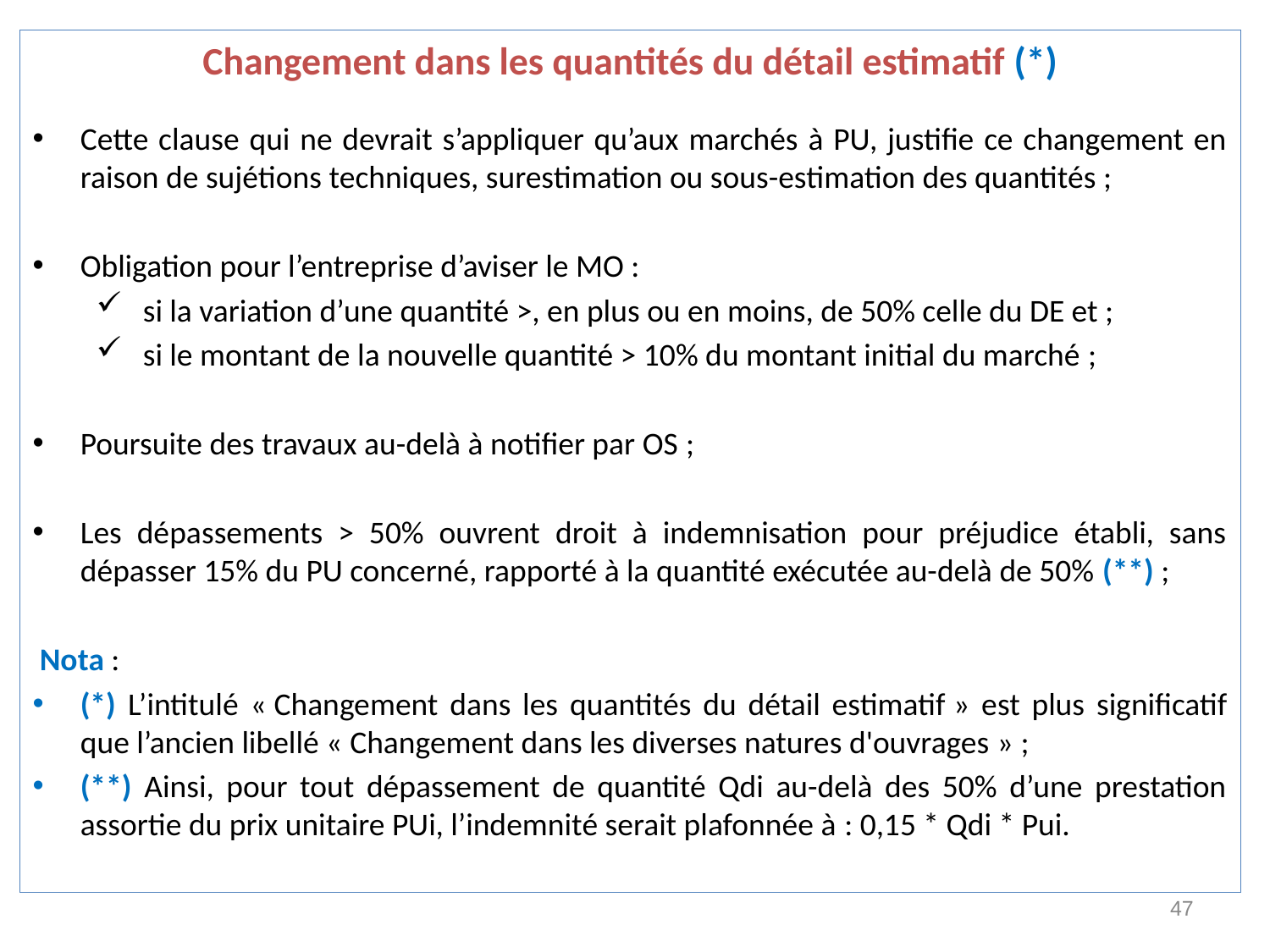

Changement dans les quantités du détail estimatif (*)

Cette clause qui ne devrait s’appliquer qu’aux marchés à PU, justifie ce changement en raison de sujétions techniques, surestimation ou sous-estimation des quantités ;

Obligation pour l’entreprise d’aviser le MO :
 si la variation d’une quantité >, en plus ou en moins, de 50% celle du DE et ;
 si le montant de la nouvelle quantité > 10% du montant initial du marché ;

Poursuite des travaux au-delà à notifier par OS ;

Les dépassements > 50% ouvrent droit à indemnisation pour préjudice établi, sans dépasser 15% du PU concerné, rapporté à la quantité exécutée au-delà de 50% (**) ;

 Nota :
(*) L’intitulé « Changement dans les quantités du détail estimatif » est plus significatif que l’ancien libellé « Changement dans les diverses natures d'ouvrages » ;
(**) Ainsi, pour tout dépassement de quantité Qdi au-delà des 50% d’une prestation assortie du prix unitaire PUi, l’indemnité serait plafonnée à : 0,15 * Qdi * Pui.

47